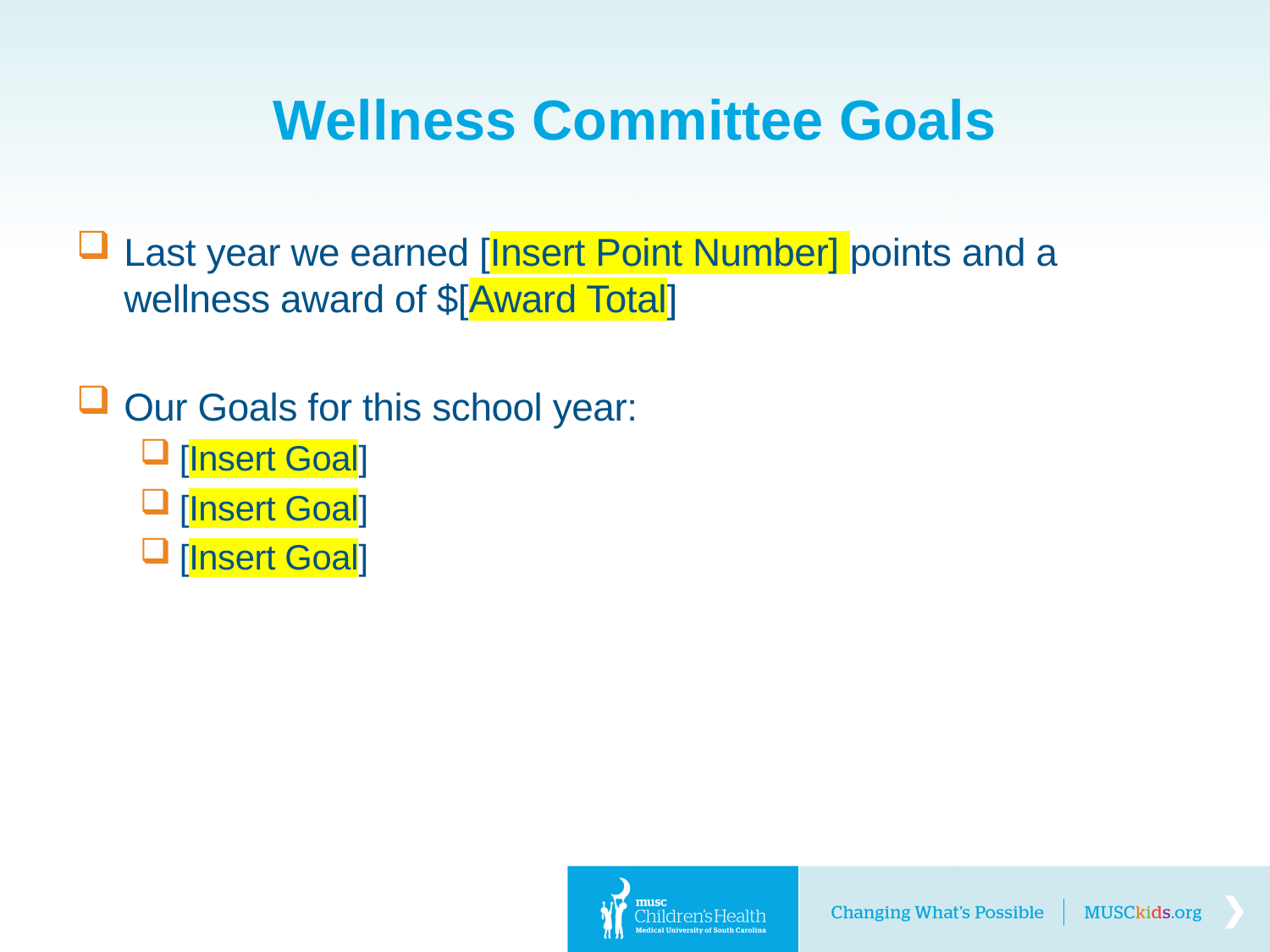

# Wellness Committee Goals
Last year we earned [Insert Point Number] points and a wellness award of $[Award Total]

Our Goals for this school year:
[Insert Goal]
[Insert Goal]
[Insert Goal]